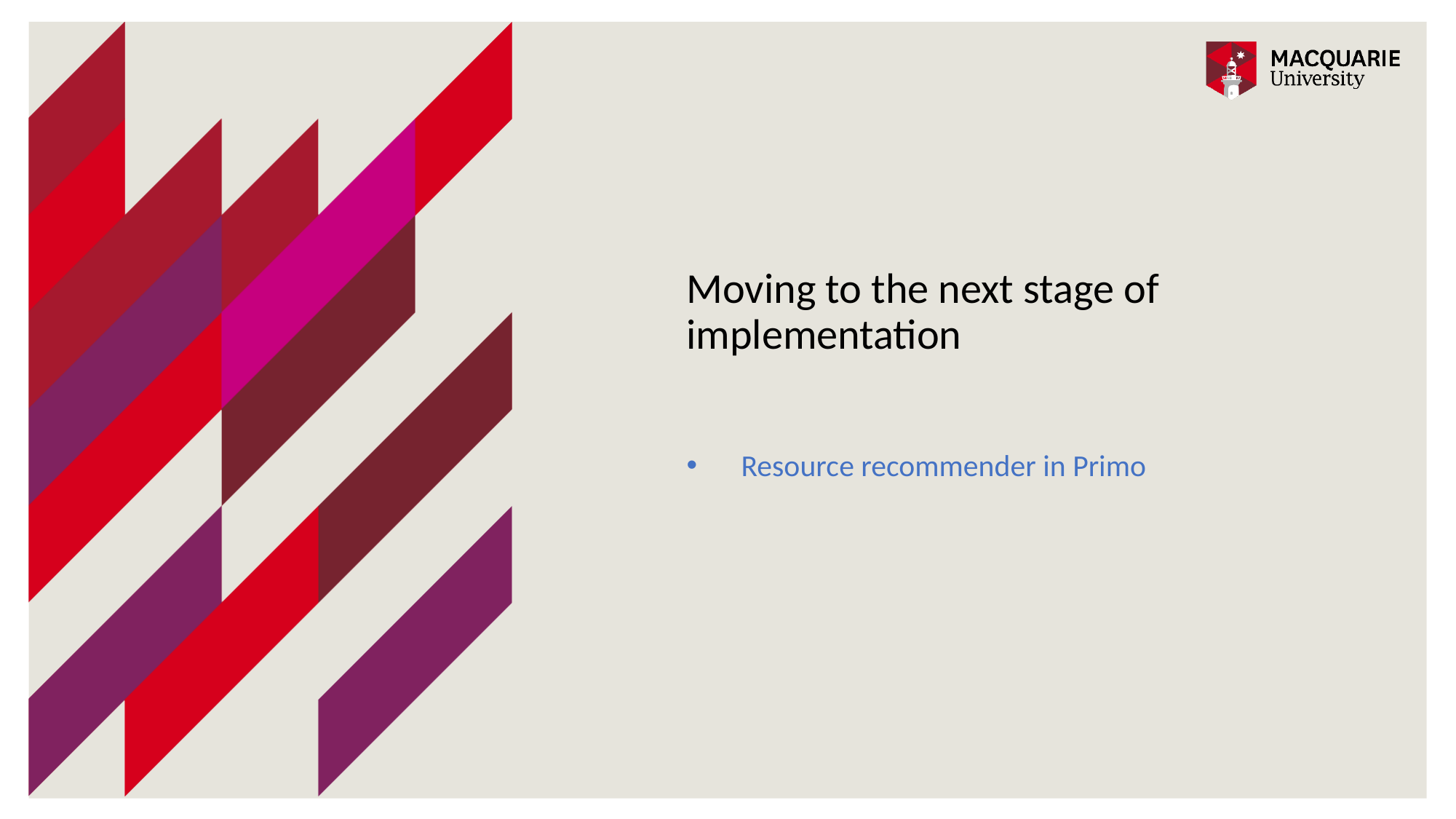

# Moving to the next stage of implementation
Resource recommender in Primo